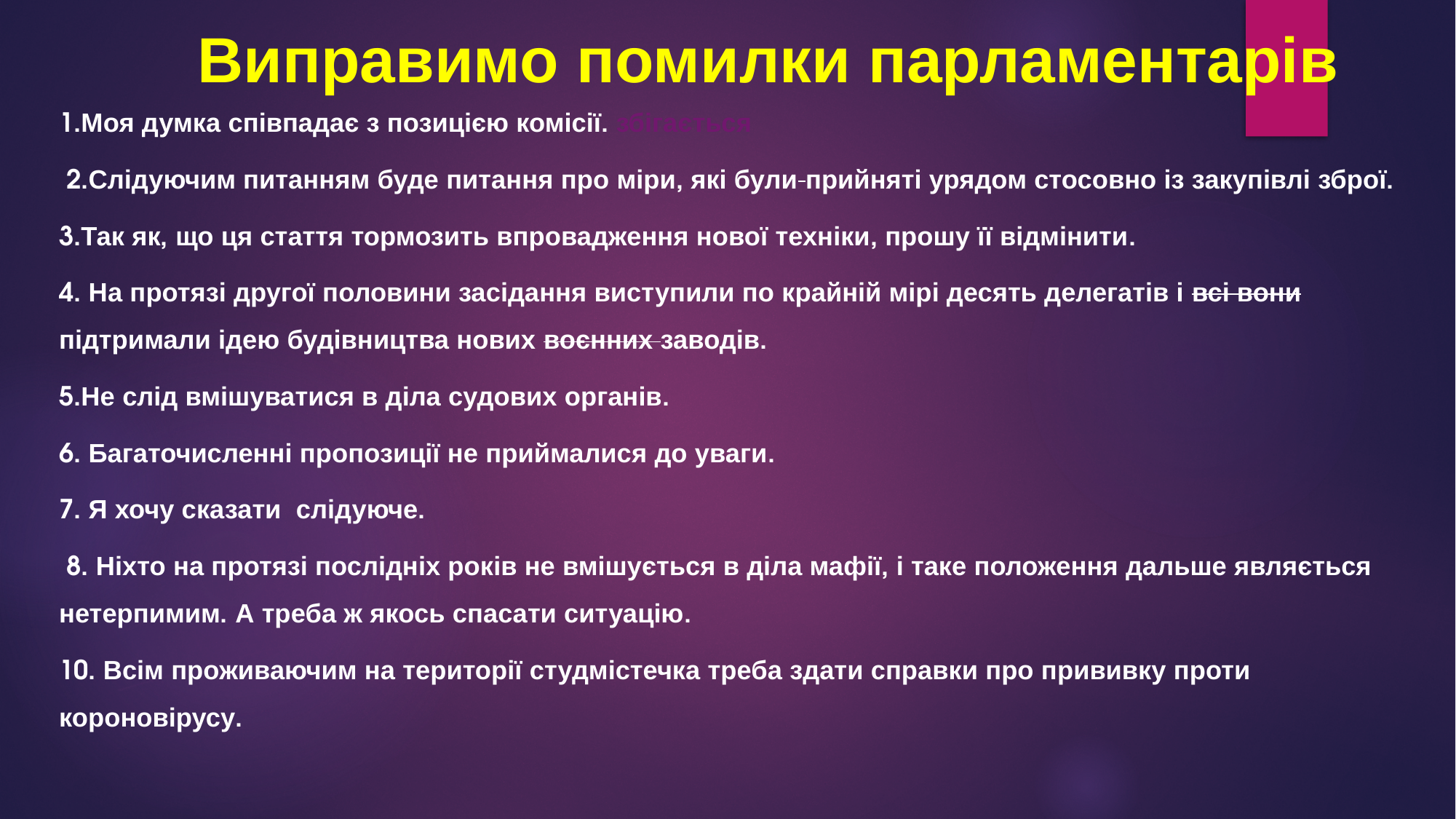

# Виправимо помилки парламентарів
1.Моя думка співпадає з позицією комісії. збігається
 2.Слідуючим питанням буде питання про міри, які були прийняті урядом стосовно із закупівлі зброї.
3.Так як, що ця стаття тормозить впровадження нової техніки, прошу її відмінити.
4. На протязі другої половини засідання виступили по крайній мірі десять делегатів і всі вони підтримали ідею будівництва нових воєнних заводів.
5.Не слід вмішуватися в діла судових органів.
6. Багаточисленні пропозиції не приймалися до уваги.
7. Я хочу сказати  слідуюче.
 8. Ніхто на протязі послідніх років не вмішується в діла мафії, і таке положення дальше являється нетерпимим. А треба ж якось спасати ситуацію.
10. Всім проживаючим на території студмістечка треба здати справки про прививку проти короновірусу.